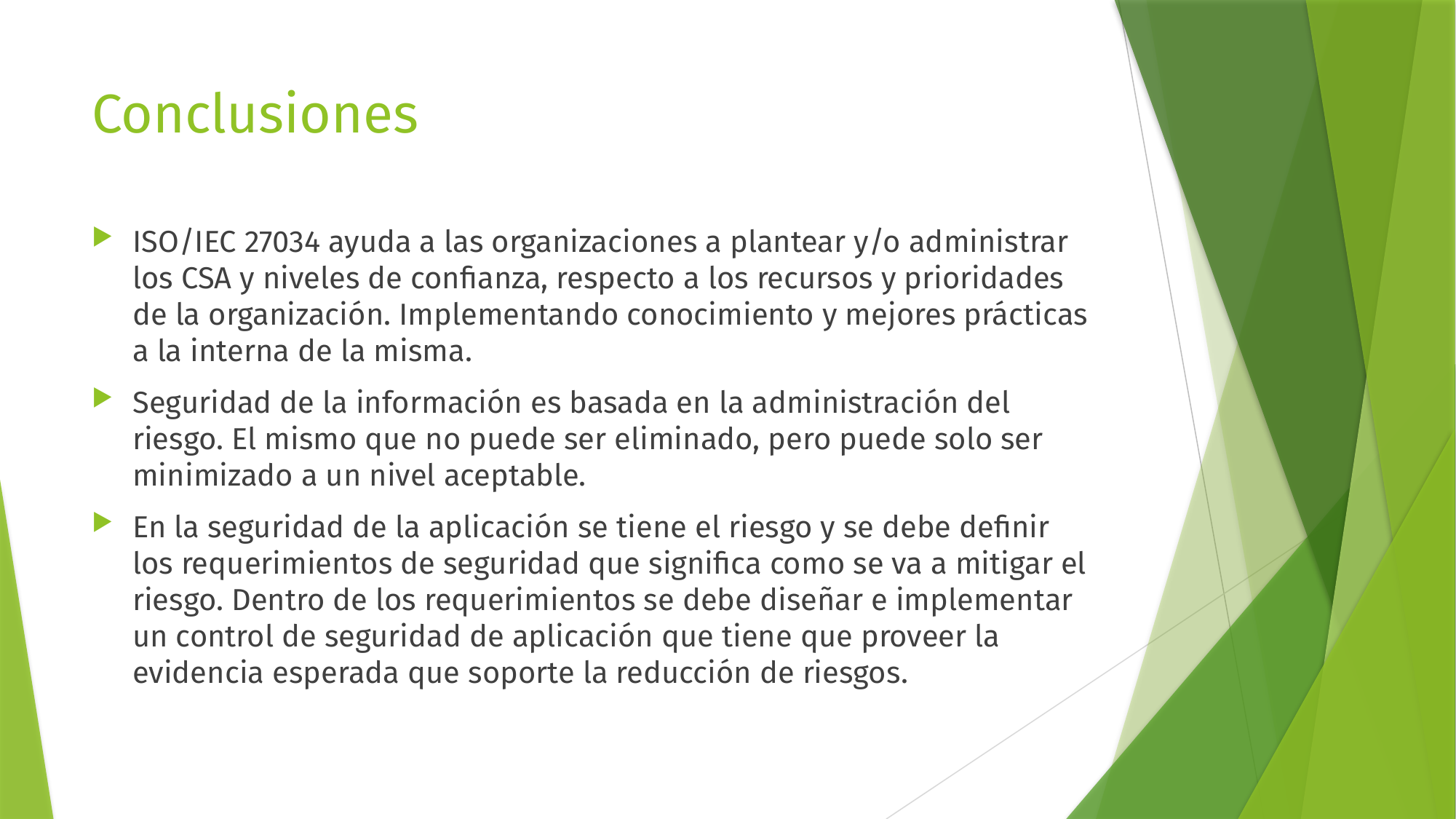

# Conclusiones
ISO/IEC 27034 ayuda a las organizaciones a plantear y/o administrar los CSA y niveles de confianza, respecto a los recursos y prioridades de la organización. Implementando conocimiento y mejores prácticas a la interna de la misma.
Seguridad de la información es basada en la administración del riesgo. El mismo que no puede ser eliminado, pero puede solo ser minimizado a un nivel aceptable.
En la seguridad de la aplicación se tiene el riesgo y se debe definir los requerimientos de seguridad que significa como se va a mitigar el riesgo. Dentro de los requerimientos se debe diseñar e implementar un control de seguridad de aplicación que tiene que proveer la evidencia esperada que soporte la reducción de riesgos.